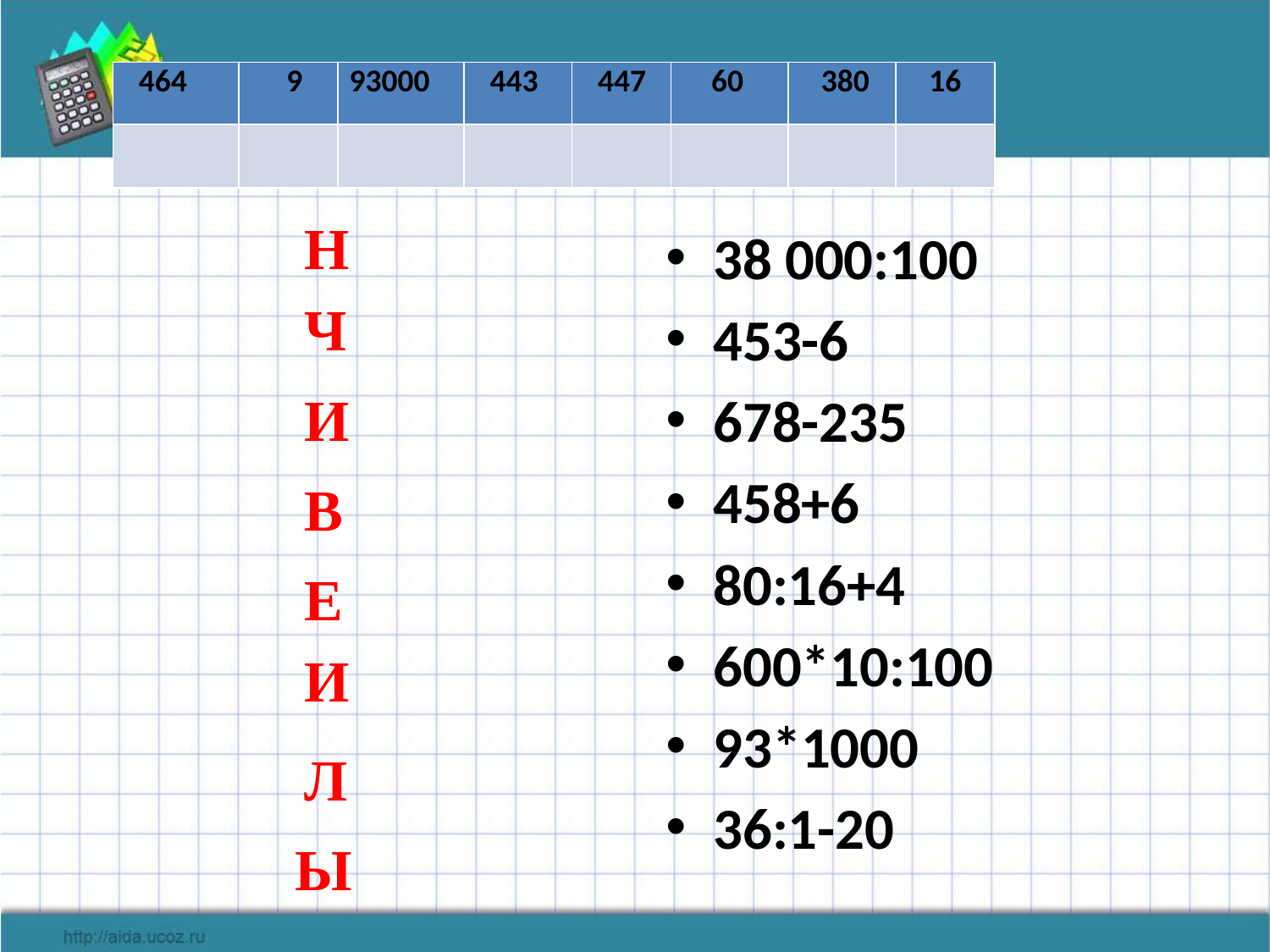

#
| 464 | 9 | 93000 | 443 | 447 | 60 | 380 | 16 |
| --- | --- | --- | --- | --- | --- | --- | --- |
|  |  |  |  |  |  |  |  |
Н
38 000:100
453-6
678-235
458+6
80:16+4
600*10:100
93*1000
36:1-20
Ч
И
В
Е
И
Л
Ы